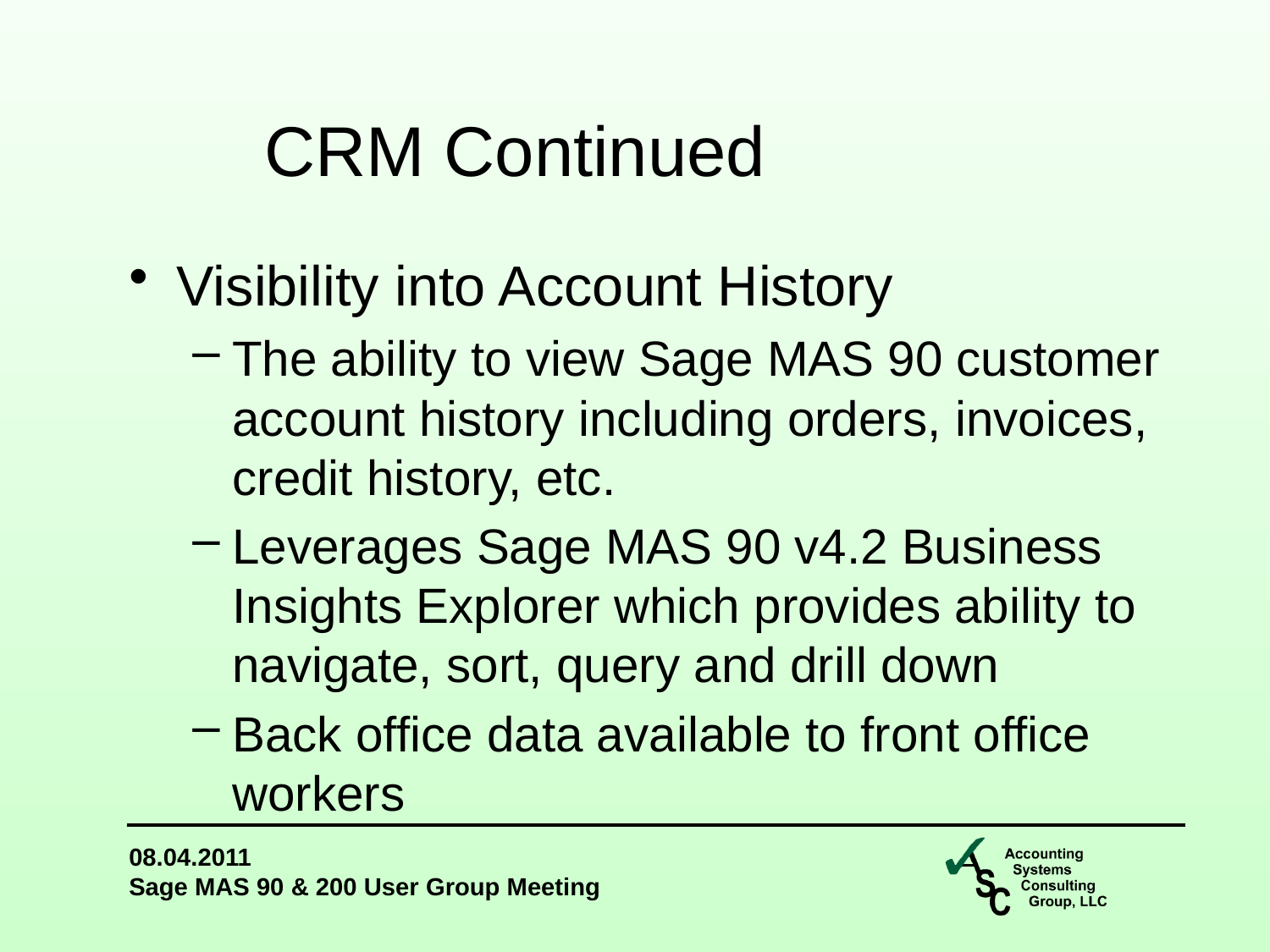

CRM Continued
Visibility into Account History
The ability to view Sage MAS 90 customer account history including orders, invoices, credit history, etc.
Leverages Sage MAS 90 v4.2 Business Insights Explorer which provides ability to navigate, sort, query and drill down
Back office data available to front office workers